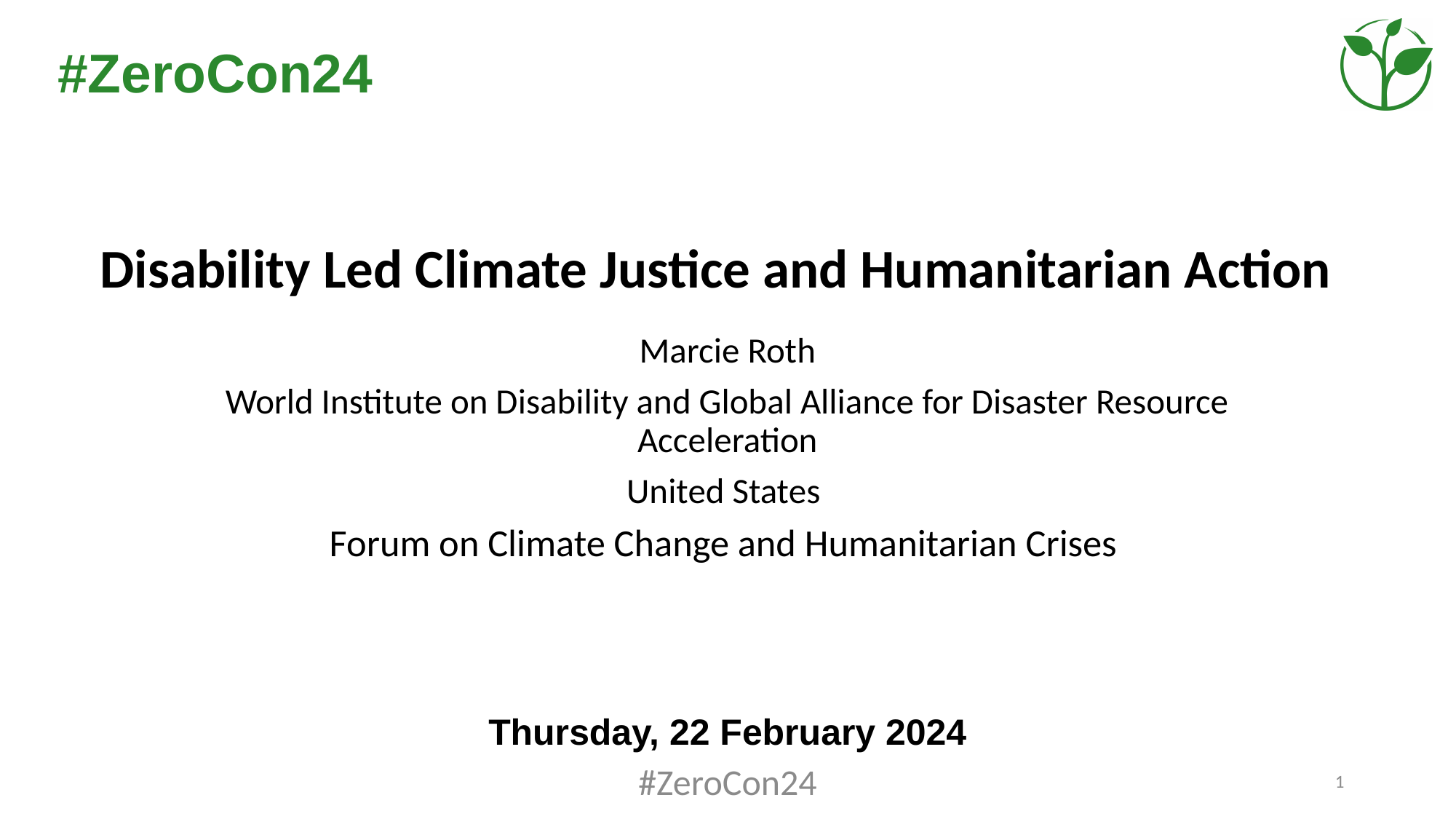

# Disability Led Climate Justice and Humanitarian Action
Marcie Roth
World Institute on Disability and Global Alliance for Disaster Resource Acceleration
United States
Forum on Climate Change and Humanitarian Crises

Thursday, 22 February 2024
#ZeroCon24
1